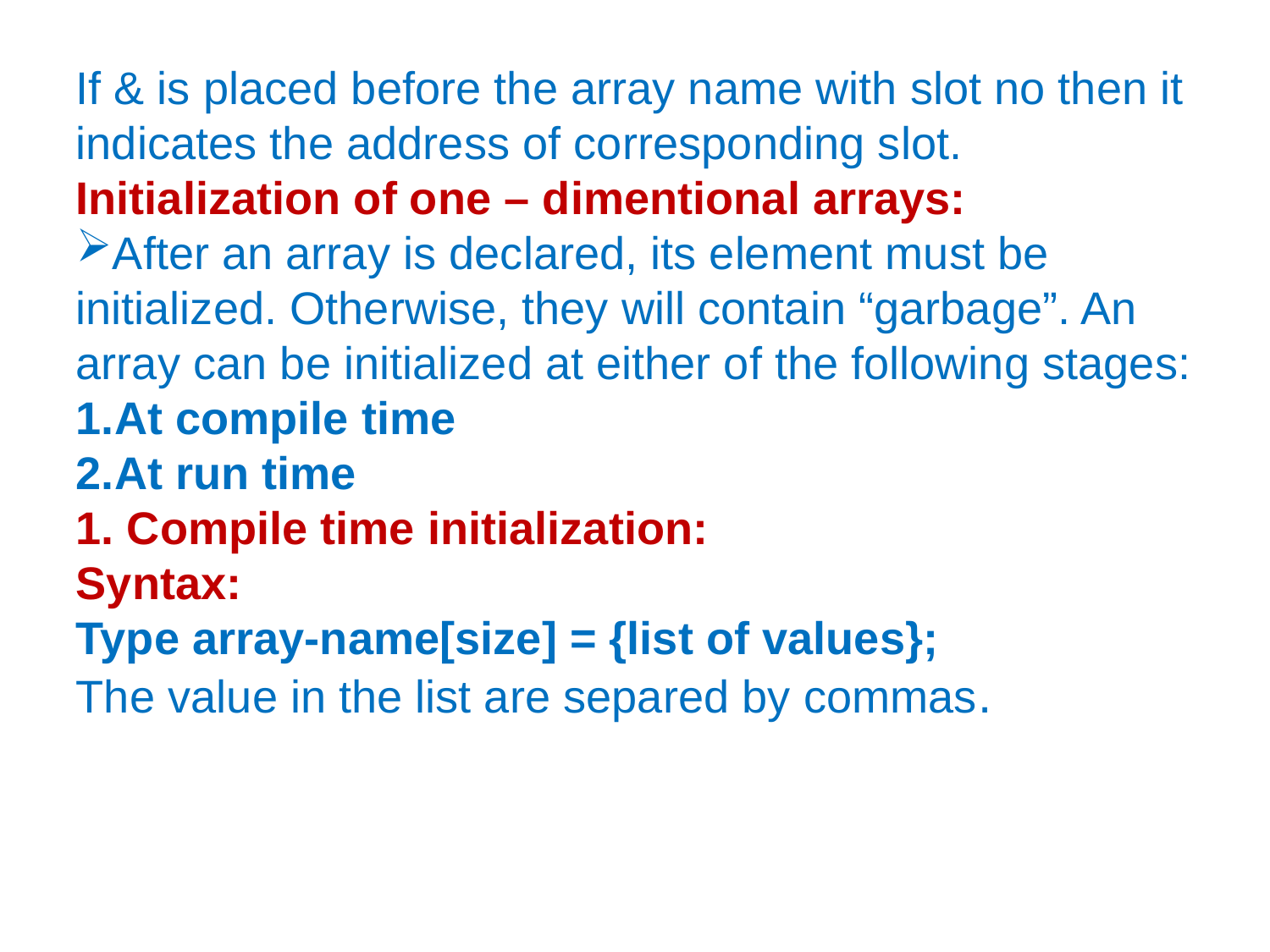

If & is placed before the array name with slot no then it indicates the address of corresponding slot.
Initialization of one – dimentional arrays:
After an array is declared, its element must be initialized. Otherwise, they will contain “garbage”. An array can be initialized at either of the following stages:
At compile time
At run time
1. Compile time initialization:
Syntax:
Type array-name[size] = {list of values};
The value in the list are separed by commas.